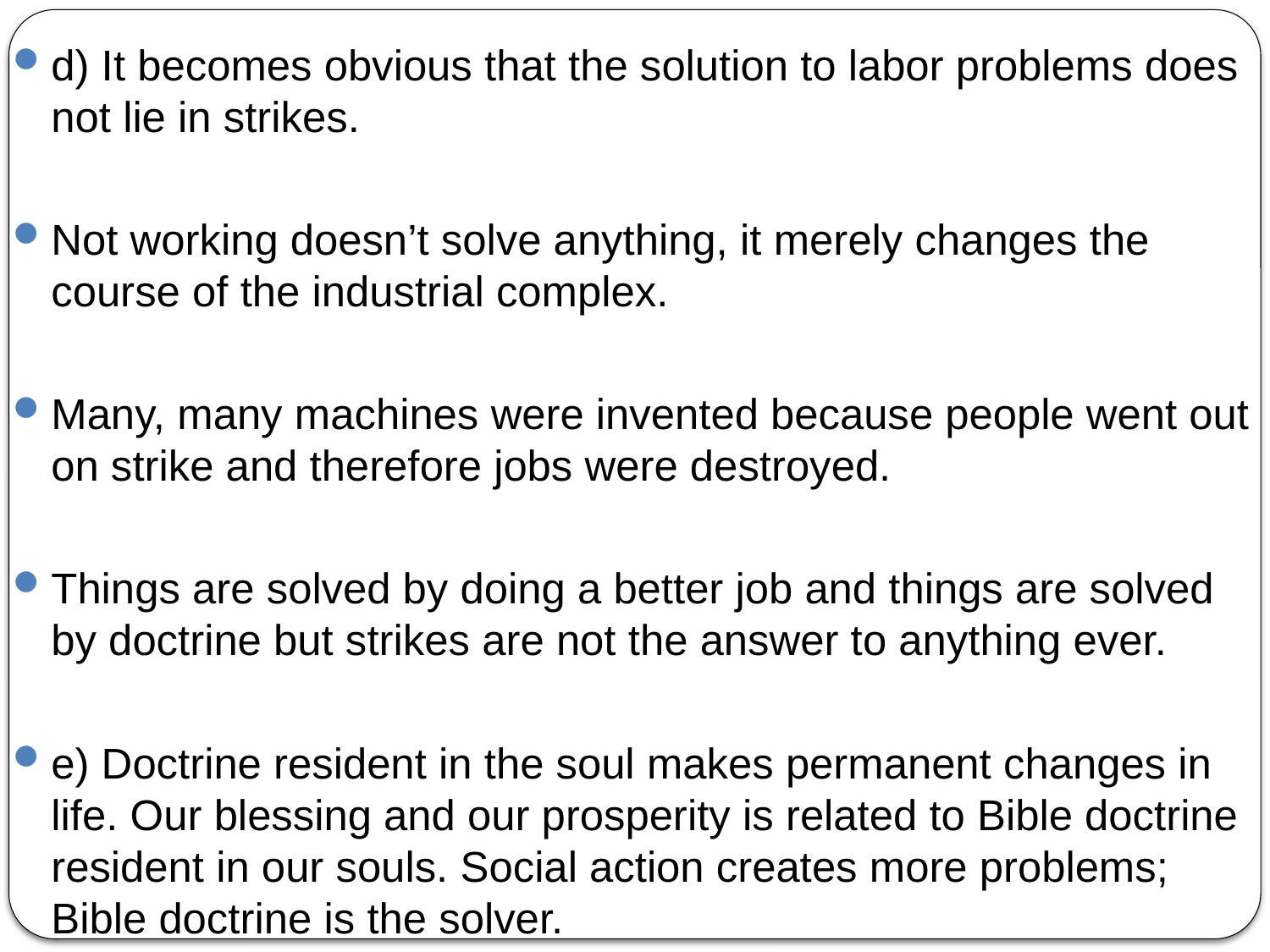

d) It becomes obvious that the solution to labor problems does not lie in strikes.

Not working doesn’t solve anything, it merely changes the course of the industrial complex.

Many, many machines were invented because people went out on strike and therefore jobs were destroyed.

Things are solved by doing a better job and things are solved by doctrine but strikes are not the answer to anything ever.

e) Doctrine resident in the soul makes permanent changes in life. Our blessing and our prosperity is related to Bible doctrine resident in our souls. Social action creates more problems; Bible doctrine is the solver.